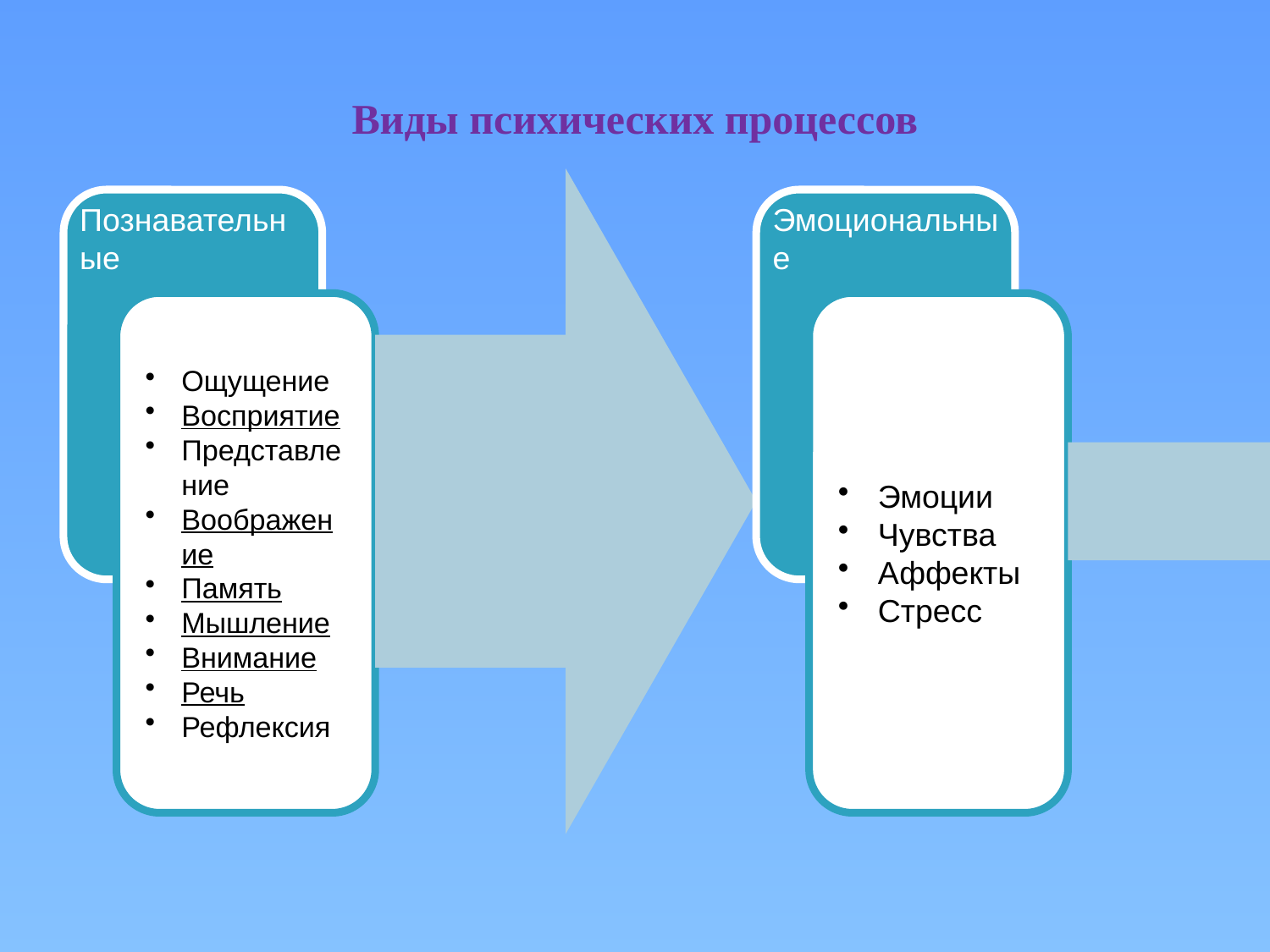

# Виды психических процессов
Познавательные
Ощущение
Эмоциональные
Эмоции
Восприятие
Представление
Воображение
Память
Мышление
Внимание
Речь
Рефлексия
Чувства
Аффекты
Стресс